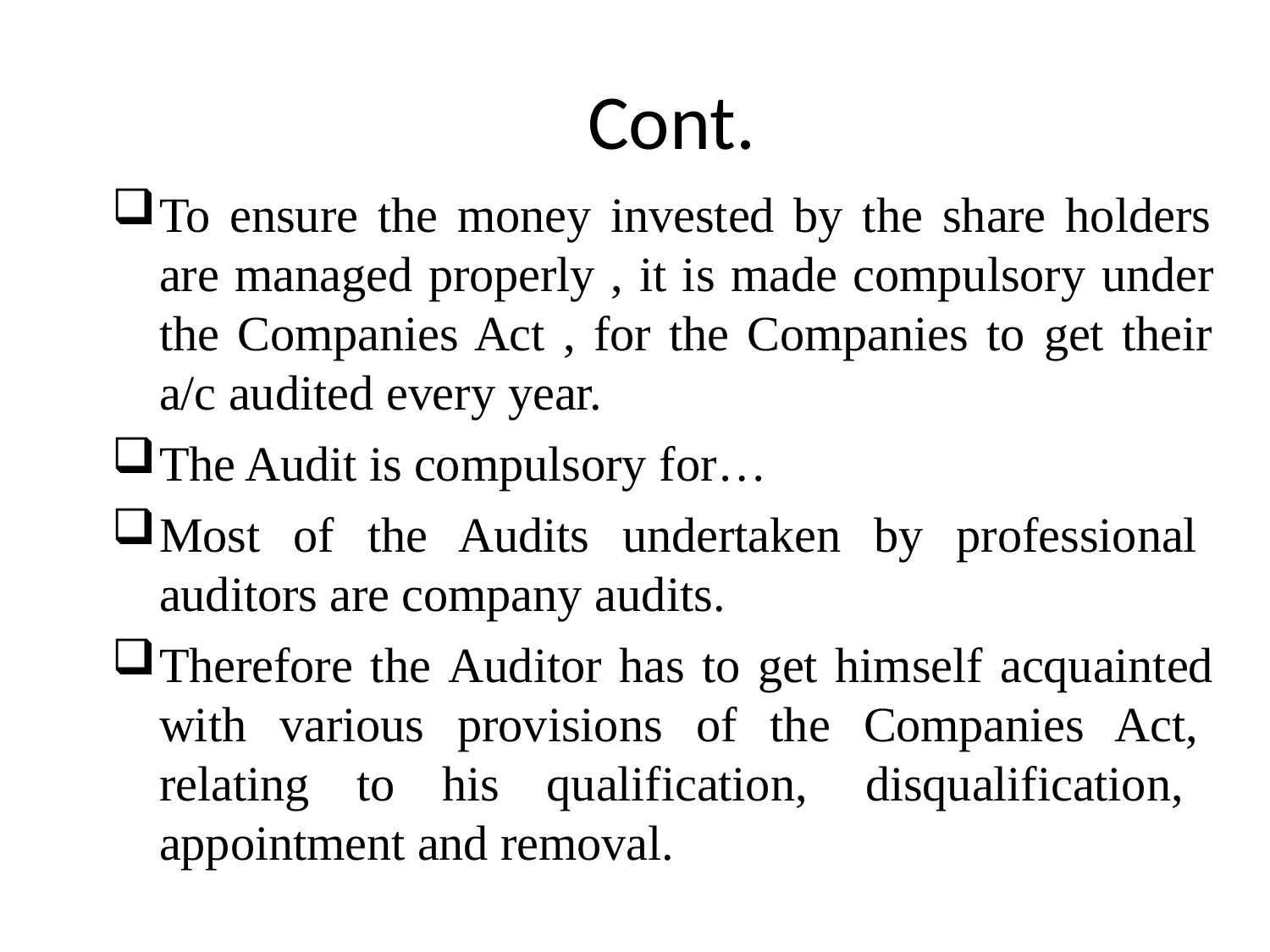

# Cont.
To ensure the money invested by the share holders  are managed properly , it is made compulsory under  the Companies Act , for the Companies to get their  a/c audited every year.
The Audit is compulsory for…
Most of the Audits undertaken by professional  auditors are company audits.
Therefore the Auditor has to get himself acquainted  with various provisions of the Companies Act,  relating to his qualification, disqualification,  appointment and removal.